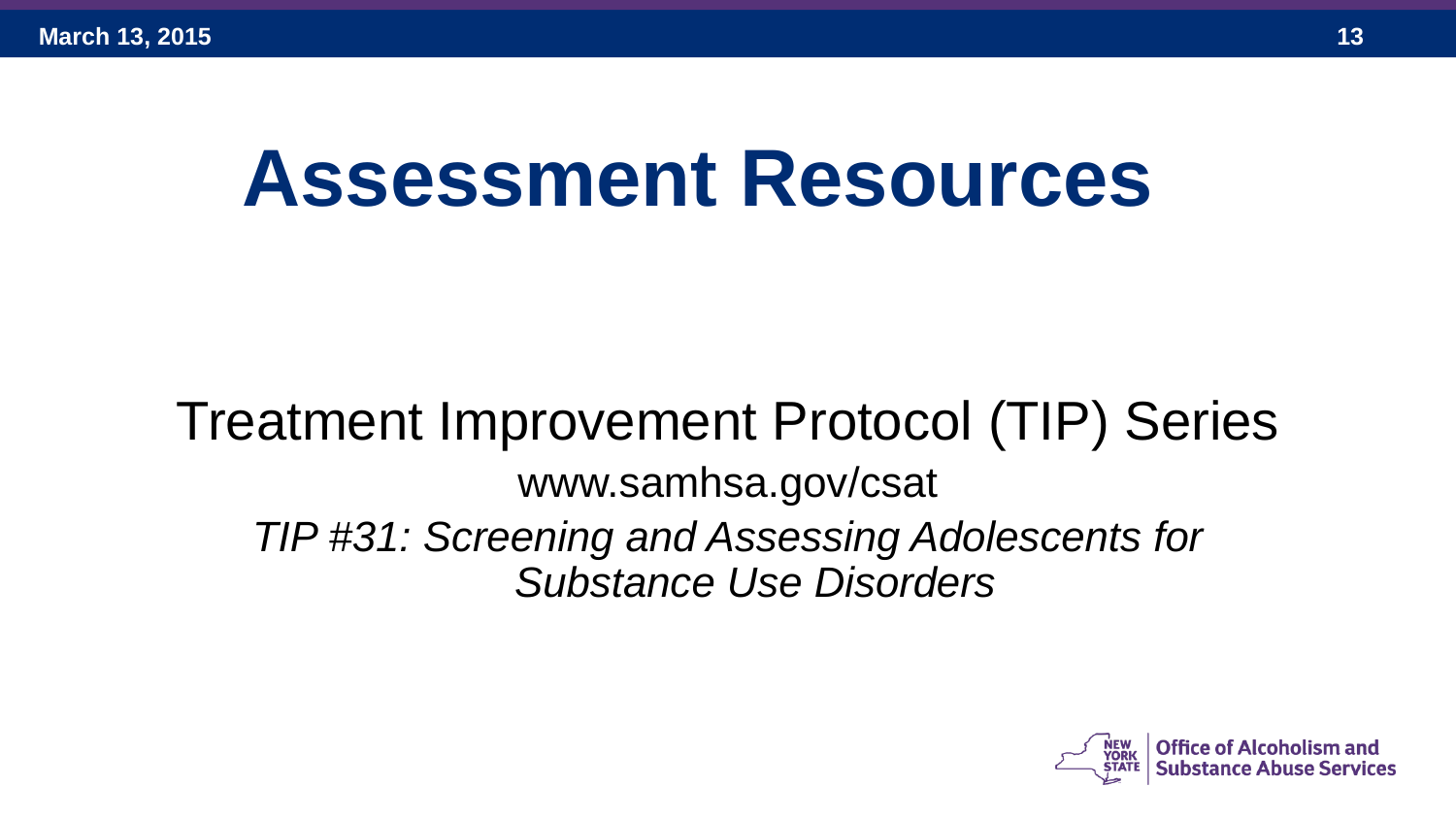

Assessment Resources
Treatment Improvement Protocol (TIP) Series
www.samhsa.gov/csat
TIP #31: Screening and Assessing Adolescents for Substance Use Disorders